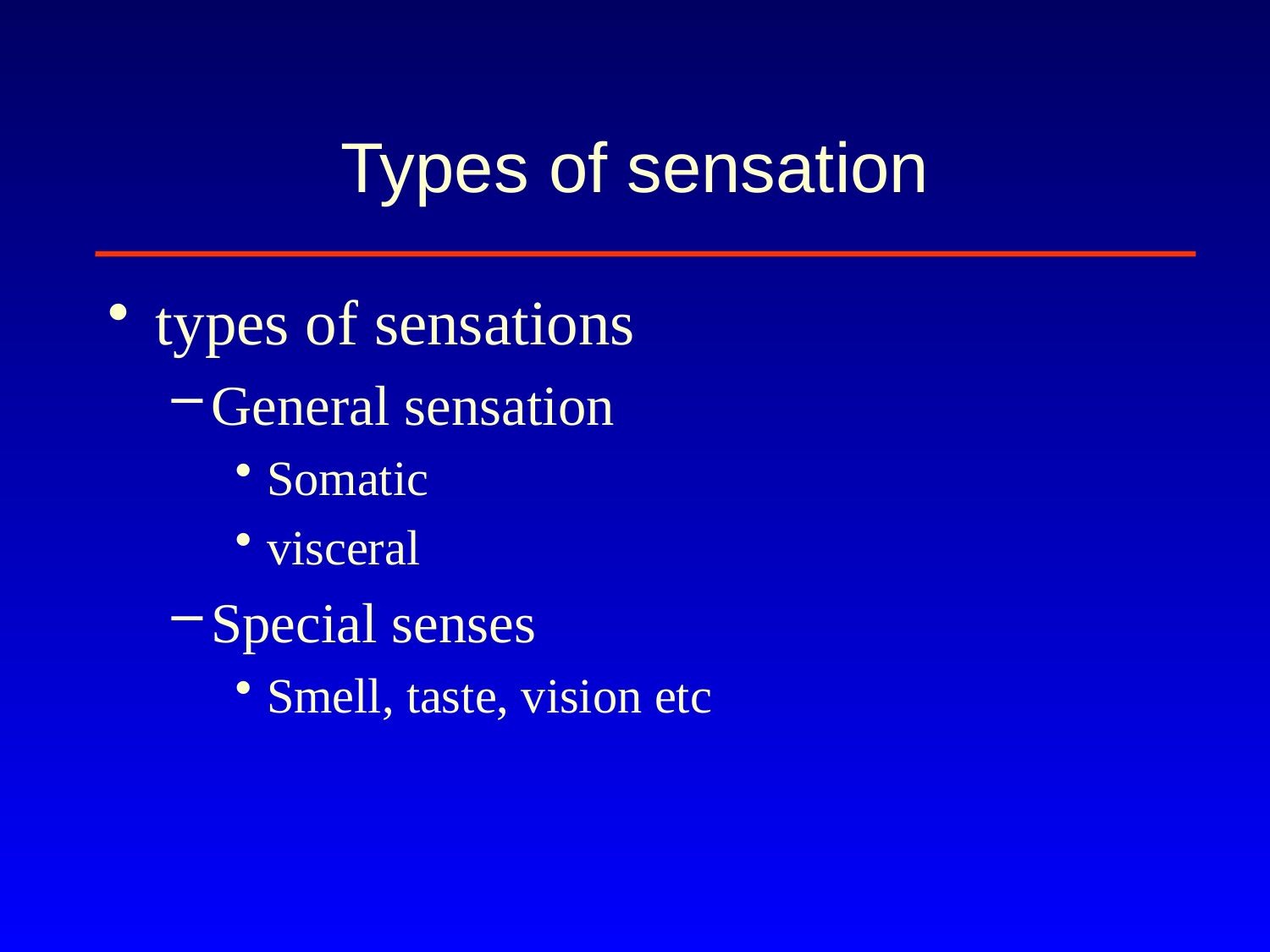

# Types of sensation

types of sensations
General sensation
Somatic
visceral
Special senses
Smell, taste, vision etc